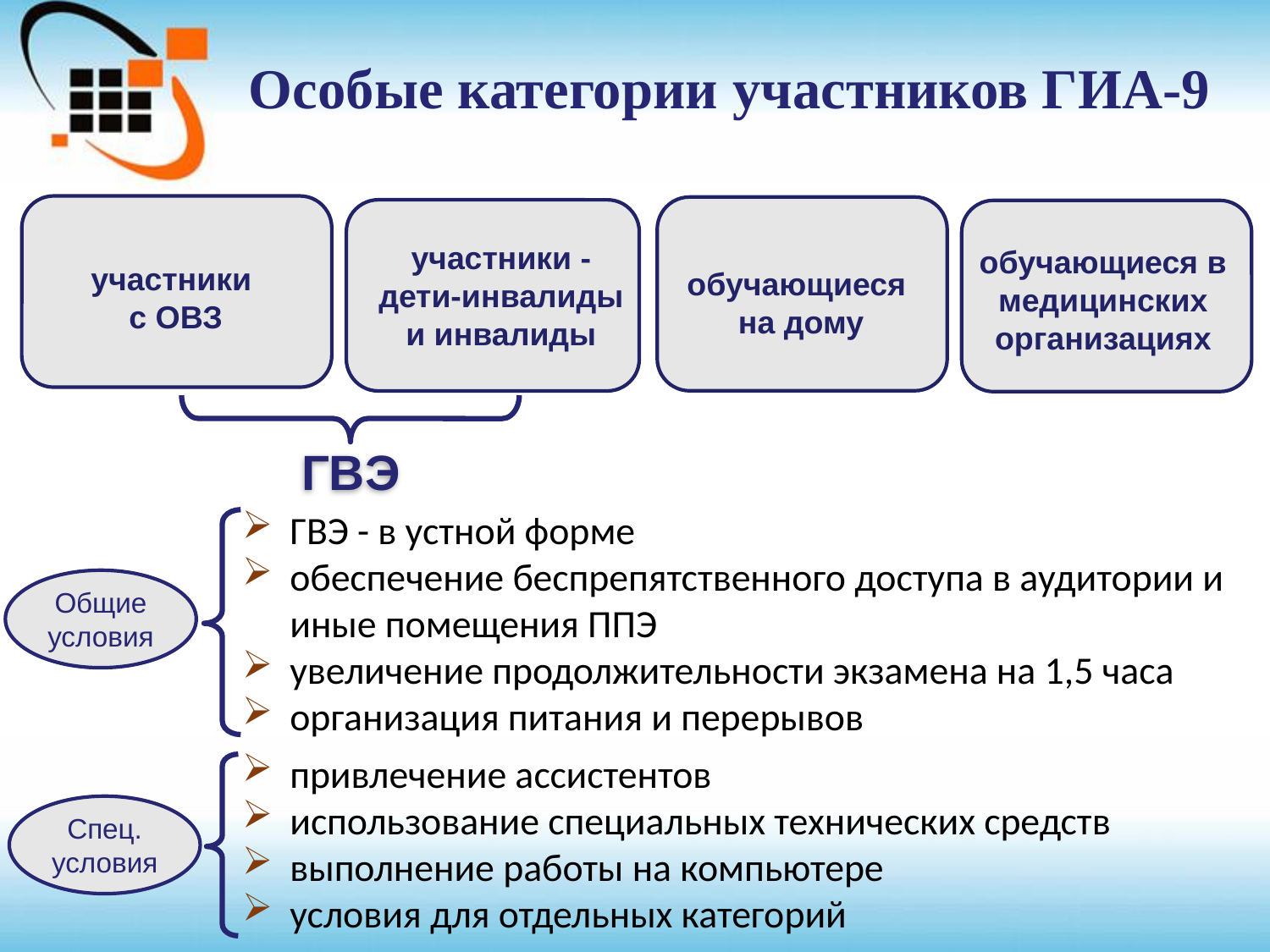

Особые категории участников ГИА-9

участники -дети-инвалиды и инвалиды
обучающиеся в медицинских организациях

участники
с ОВЗ
обучающиеся
на дому
ГВЭ
ГВЭ - в устной форме
обеспечение беспрепятственного доступа в аудитории и иные помещения ППЭ
увеличение продолжительности экзамена на 1,5 часа
организация питания и перерывов
привлечение ассистентов
использование специальных технических средств
выполнение работы на компьютере
условия для отдельных категорий

Общие условия

Спец. условия